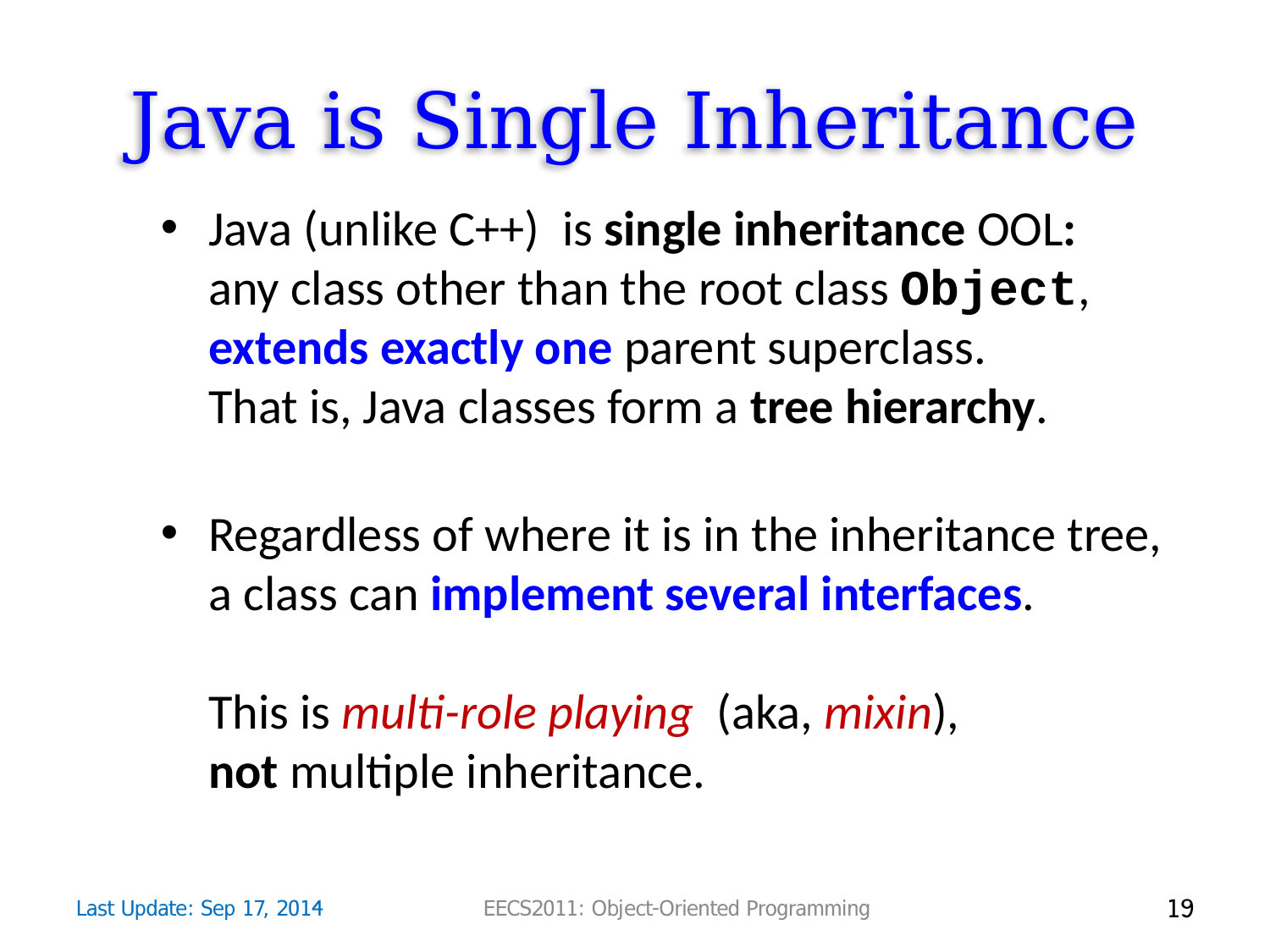

# Java is Single Inheritance
Java (unlike C++)  is single inheritance OOL:
any class other than the root class Object,
extends exactly one parent superclass.
That is, Java classes form a tree hierarchy.
Regardless of where it is in the inheritance tree, a class can implement several interfaces.
This is multi-role playing  (aka, mixin),
not multiple inheritance.
Last Update: Sep 17, 2014
EECS2011: Object-Oriented Programming
19